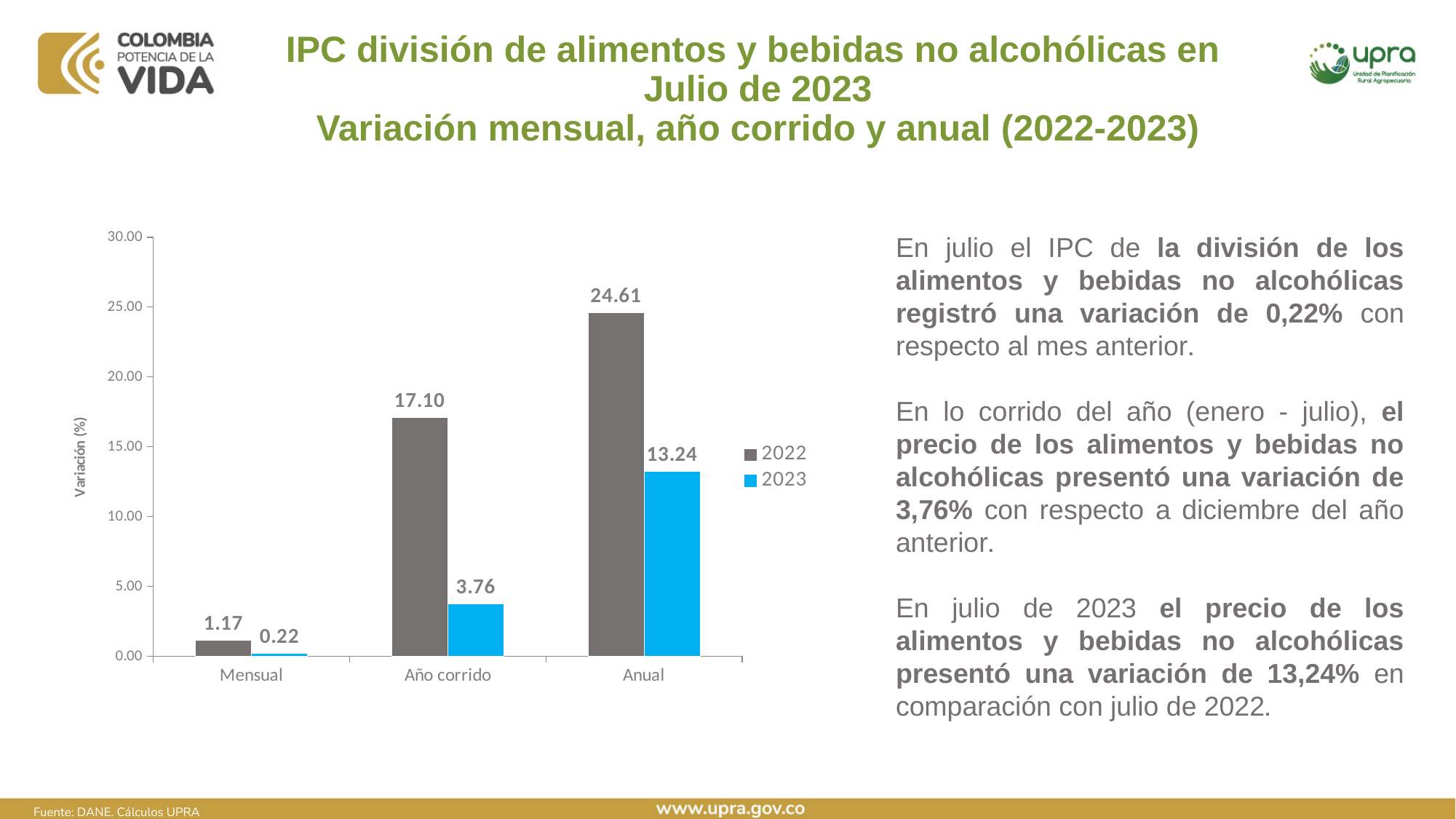

# IPC división de alimentos y bebidas no alcohólicas en Julio de 2023 Variación mensual, año corrido y anual (2022-2023)

En julio el IPC de la división de los alimentos y bebidas no alcohólicas registró una variación de 0,22% con respecto al mes anterior.

En lo corrido del año (enero - julio), el precio de los alimentos y bebidas no alcohólicas presentó una variación de 3,76% con respecto a diciembre del año anterior.

En julio de 2023 el precio de los alimentos y bebidas no alcohólicas presentó una variación de 13,24% en comparación con julio de 2022.

### Chart

| Category | 2022 | 2023 |
|---|---|---|
| Mensual | 1.17 | 0.22 |
| Año corrido | 17.1 | 3.76 |
| Anual | 24.61 | 13.24 |
Fuente: DANE. Cálculos UPRA